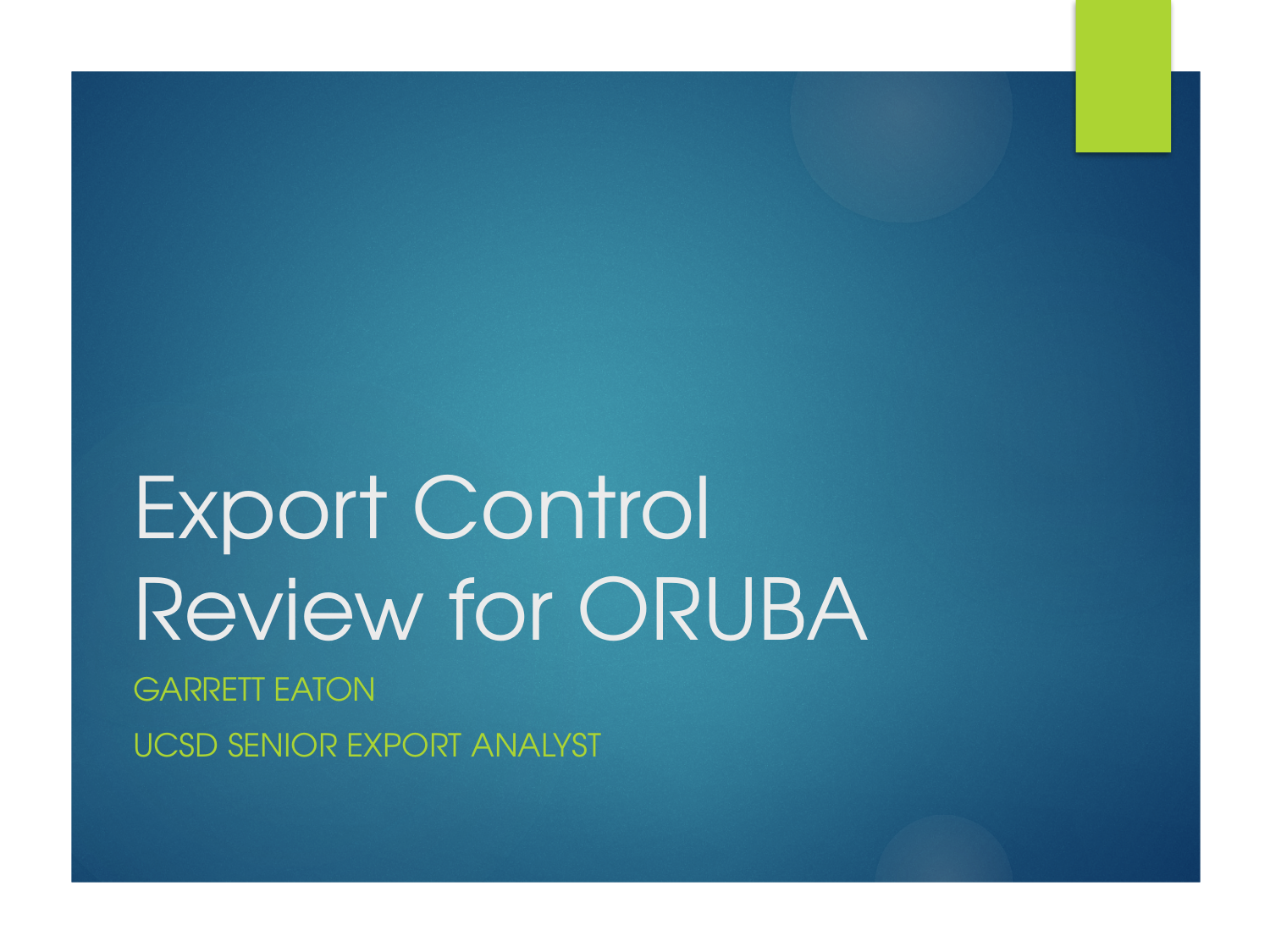

# Export Control Review for ORUBA
Garrett Eaton
UCSD Senior Export Analyst